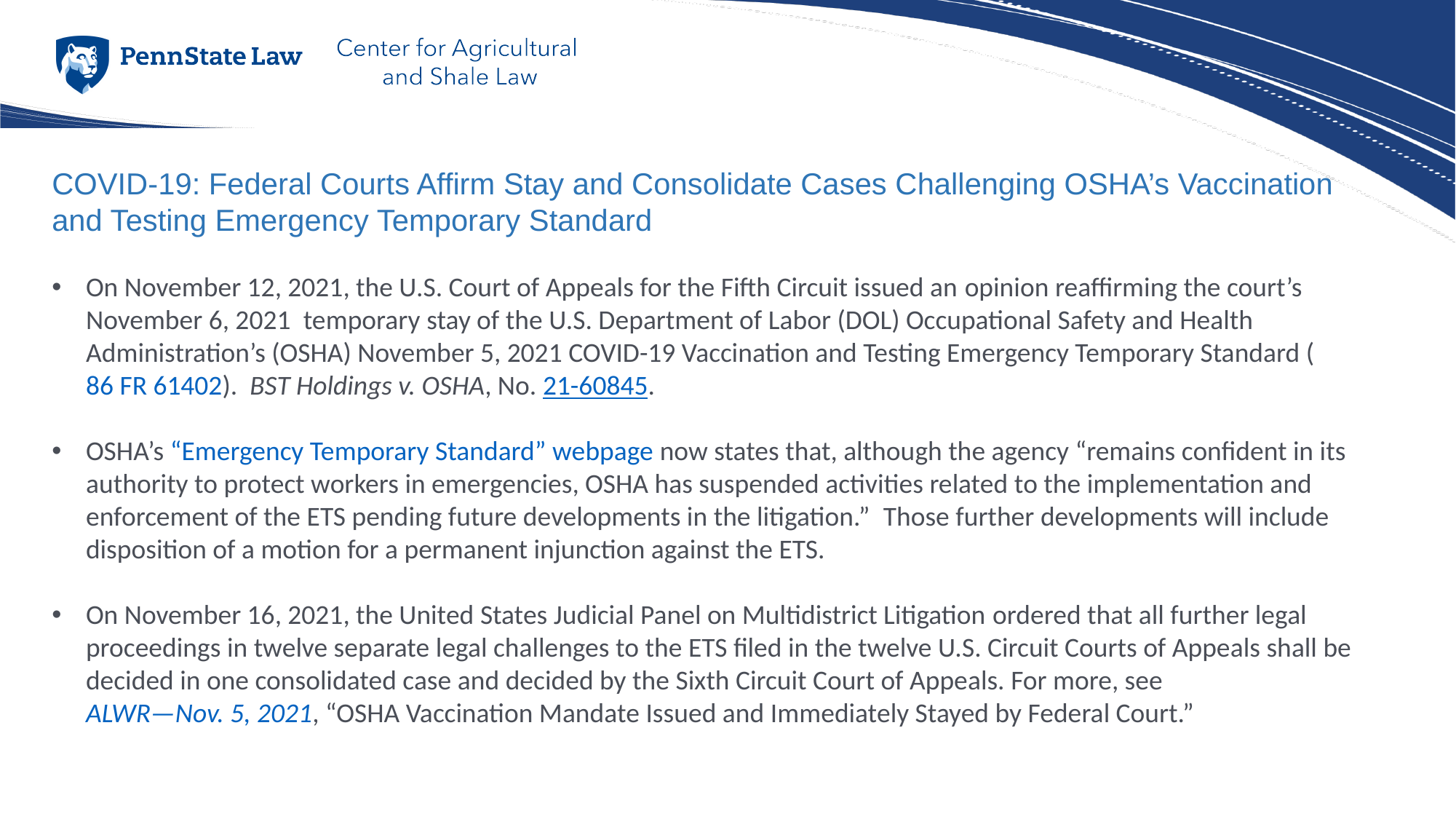

COVID-19: Federal Courts Affirm Stay and Consolidate Cases Challenging OSHA’s Vaccination and Testing Emergency Temporary Standard

On November 12, 2021, the U.S. Court of Appeals for the Fifth Circuit issued an opinion reaffirming the court’s November 6, 2021  temporary stay of the U.S. Department of Labor (DOL) Occupational Safety and Health Administration’s (OSHA) November 5, 2021 COVID-19 Vaccination and Testing Emergency Temporary Standard (86 FR 61402).  BST Holdings v. OSHA, No. 21-60845.

OSHA’s “Emergency Temporary Standard” webpage now states that, although the agency “remains confident in its authority to protect workers in emergencies, OSHA has suspended activities related to the implementation and enforcement of the ETS pending future developments in the litigation.”  Those further developments will include disposition of a motion for a permanent injunction against the ETS.

On November 16, 2021, the United States Judicial Panel on Multidistrict Litigation ordered that all further legal proceedings in twelve separate legal challenges to the ETS filed in the twelve U.S. Circuit Courts of Appeals shall be decided in one consolidated case and decided by the Sixth Circuit Court of Appeals. For more, see ALWR—Nov. 5, 2021, “OSHA Vaccination Mandate Issued and Immediately Stayed by Federal Court.”